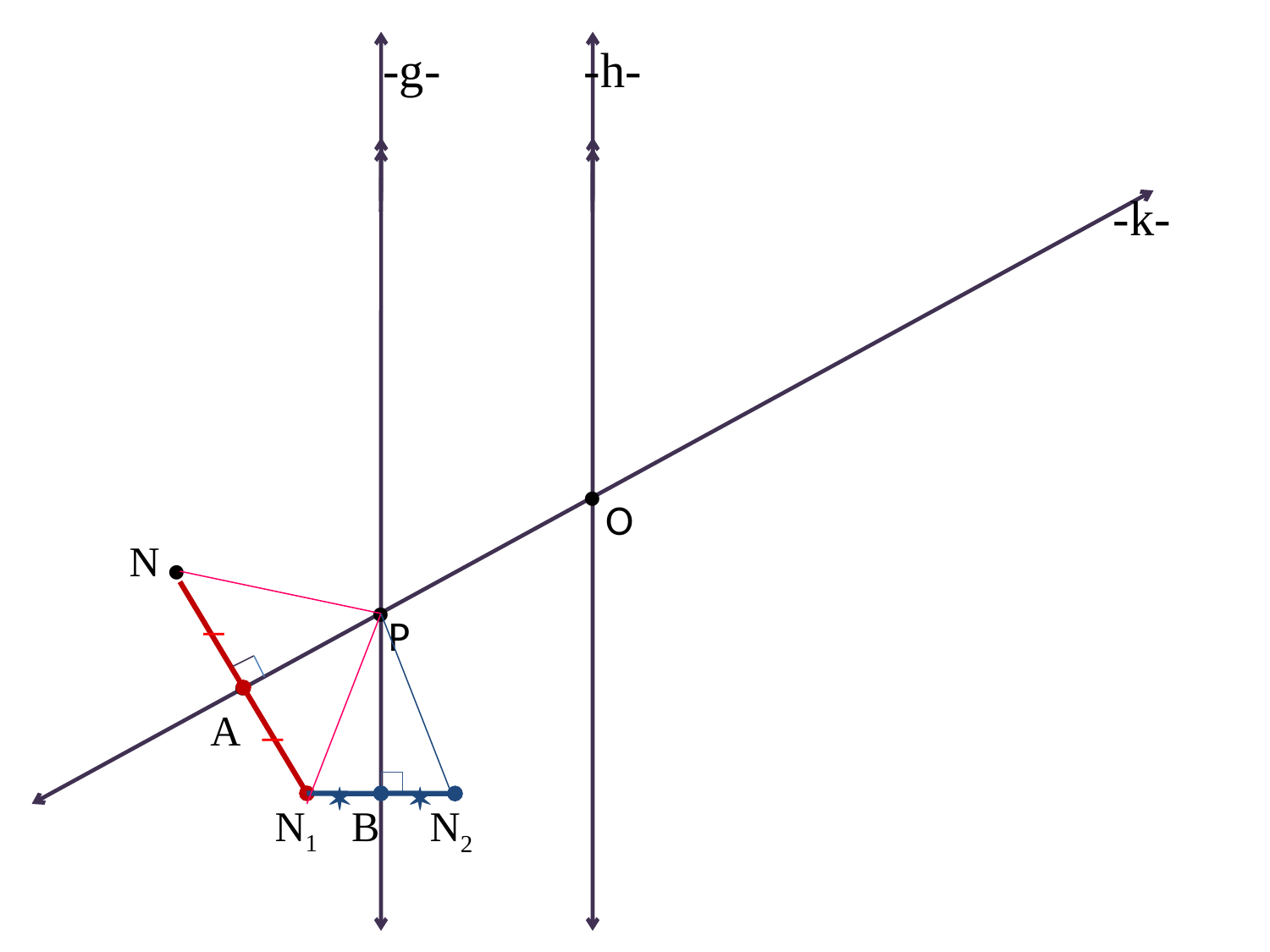

-g-
-h-
-k-
•
O
N
•
_
•
P
•
_
A
∗
∗

B
N2
N1